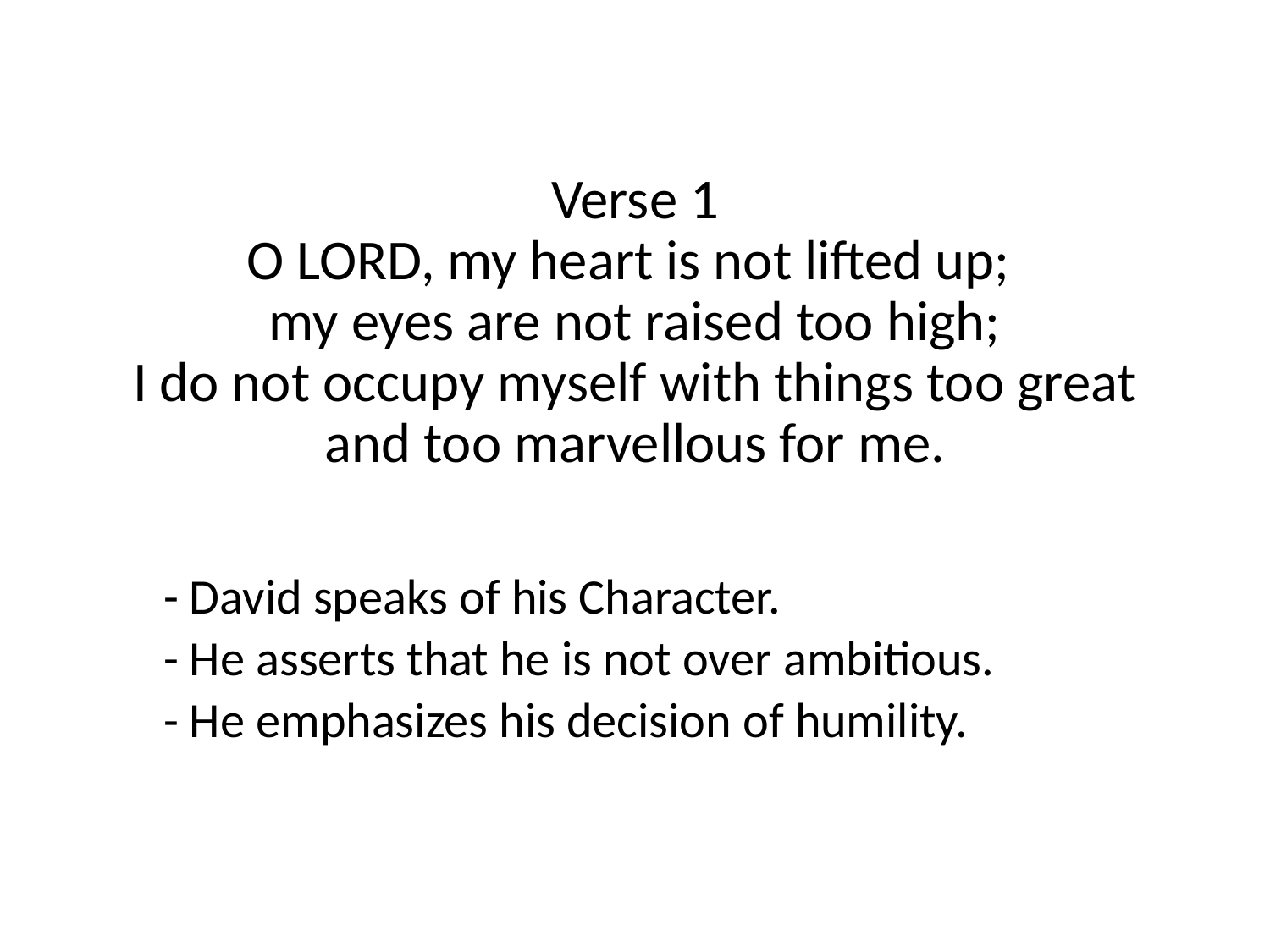

# Verse 1 O LORD, my heart is not lifted up; my eyes are not raised too high; I do not occupy myself with things too great and too marvellous for me.
- David speaks of his Character.
- He asserts that he is not over ambitious.
- He emphasizes his decision of humility.